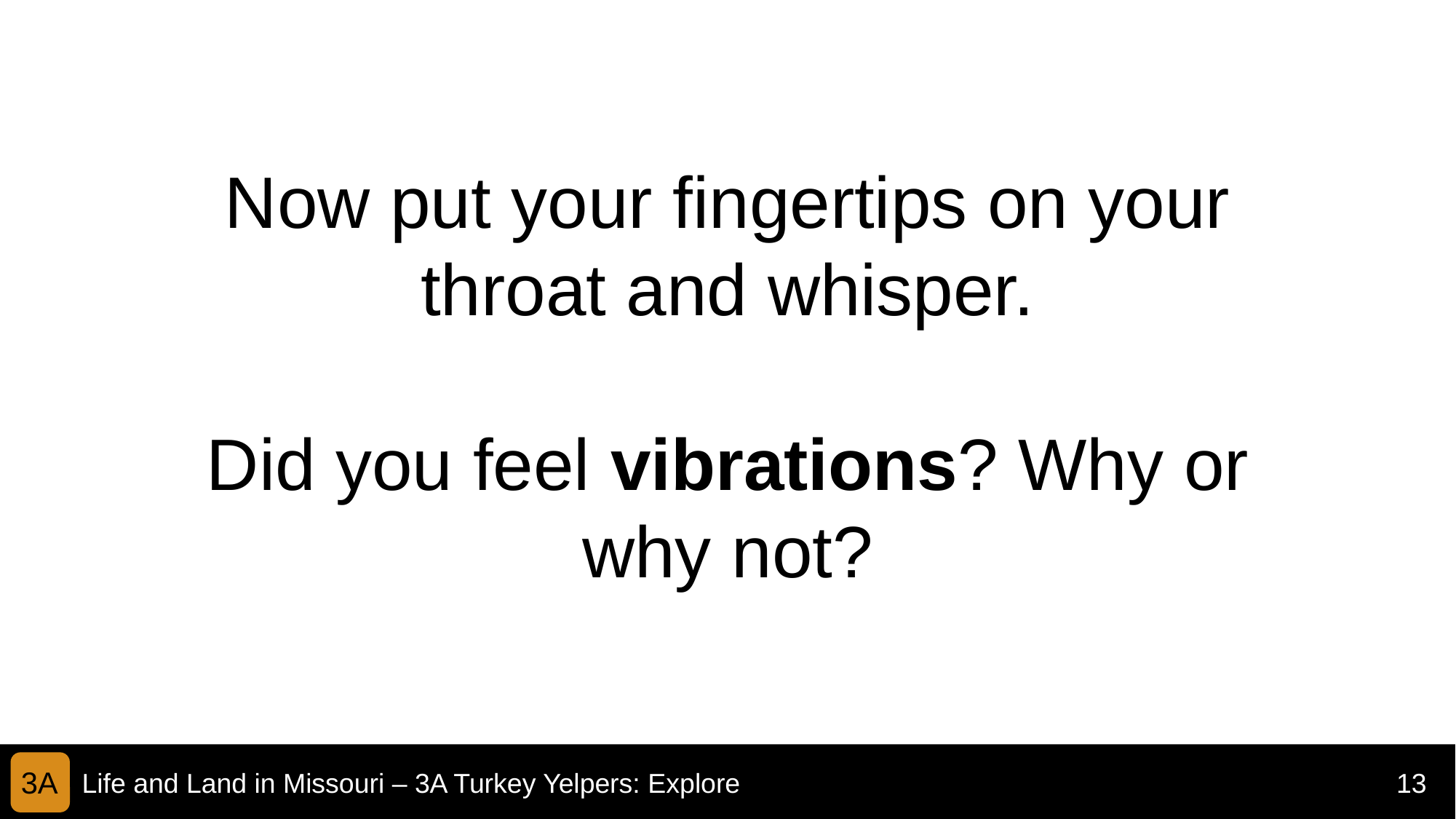

Now put your fingertips on your throat and whisper.

Did you feel vibrations? Why or why not?

3A
Life and Land in Missouri – 3A Turkey Yelpers: Explore
13